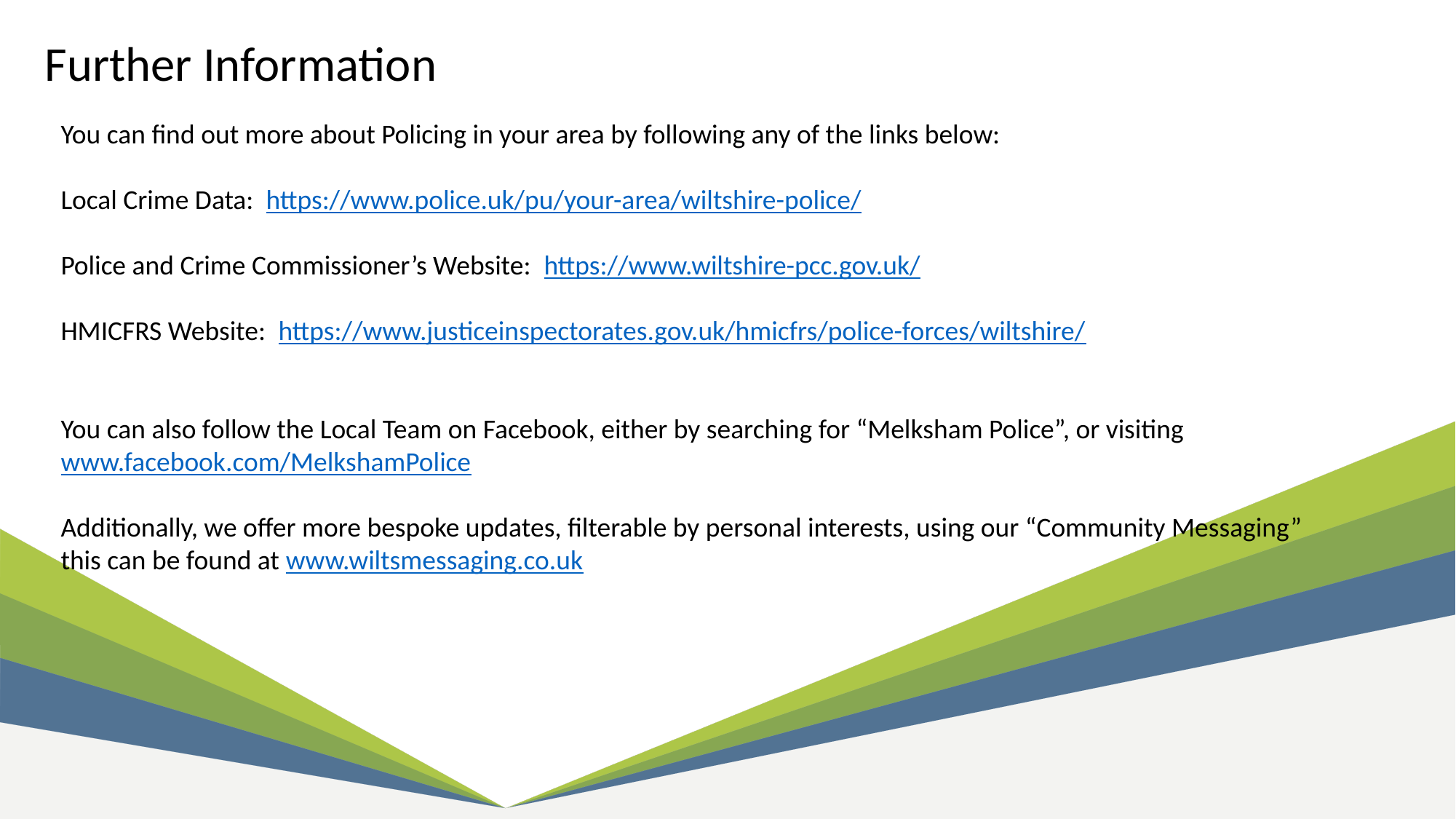

Further Information
You can find out more about Policing in your area by following any of the links below:

Local Crime Data:  https://www.police.uk/pu/your-area/wiltshire-police/

Police and Crime Commissioner’s Website:  https://www.wiltshire-pcc.gov.uk/

HMICFRS Website:  https://www.justiceinspectorates.gov.uk/hmicfrs/police-forces/wiltshire/

You can also follow the Local Team on Facebook, either by searching for “Melksham Police”, or visiting www.facebook.com/MelkshamPolice

Additionally, we offer more bespoke updates, filterable by personal interests, using our “Community Messaging”
this can be found at www.wiltsmessaging.co.uk